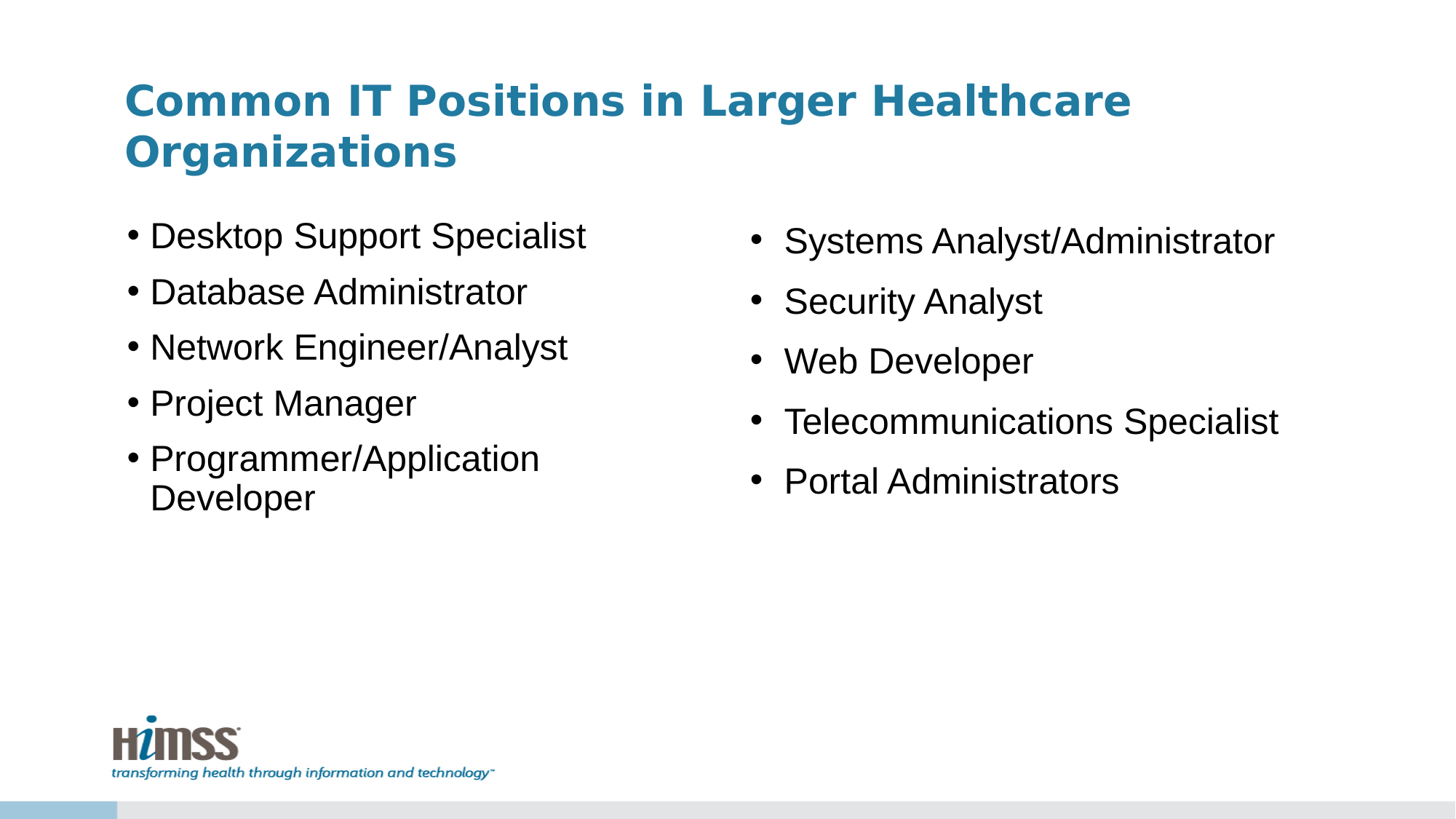

# Common IT Positions in Larger Healthcare Organizations
Desktop Support Specialist
Database Administrator
Network Engineer/Analyst
Project Manager
Programmer/Application Developer

Systems Analyst/Administrator
Security Analyst
Web Developer
Telecommunications Specialist
Portal Administrators